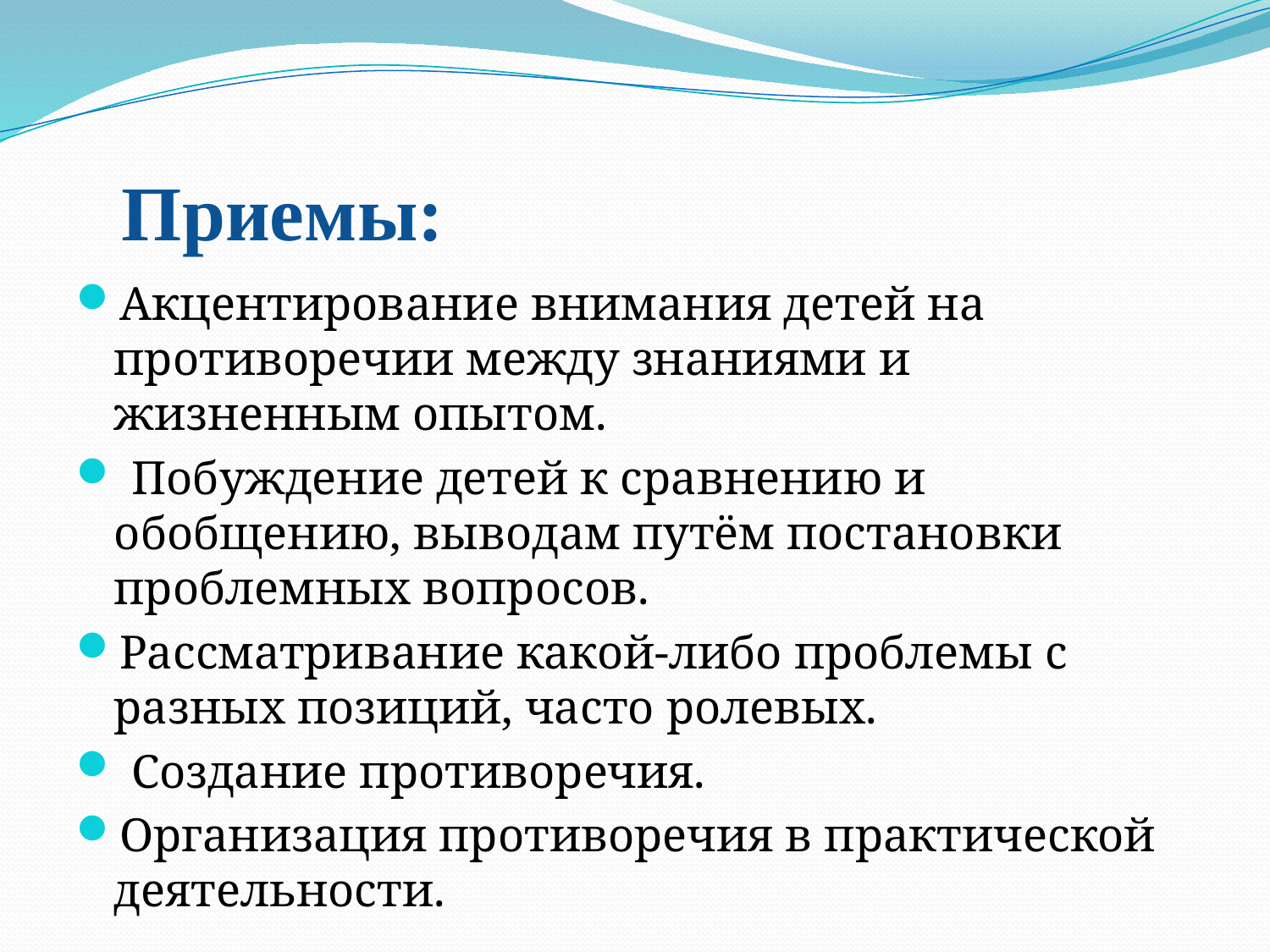

# Приемы:
Акцентирование внимания детей на противоречии между знаниями и жизненным опытом.
 Побуждение детей к сравнению и обобщению, выводам путём постановки проблемных вопросов.
Рассматривание какой-либо проблемы с разных позиций, часто ролевых.
 Создание противоречия.
Организация противоречия в практической деятельности.